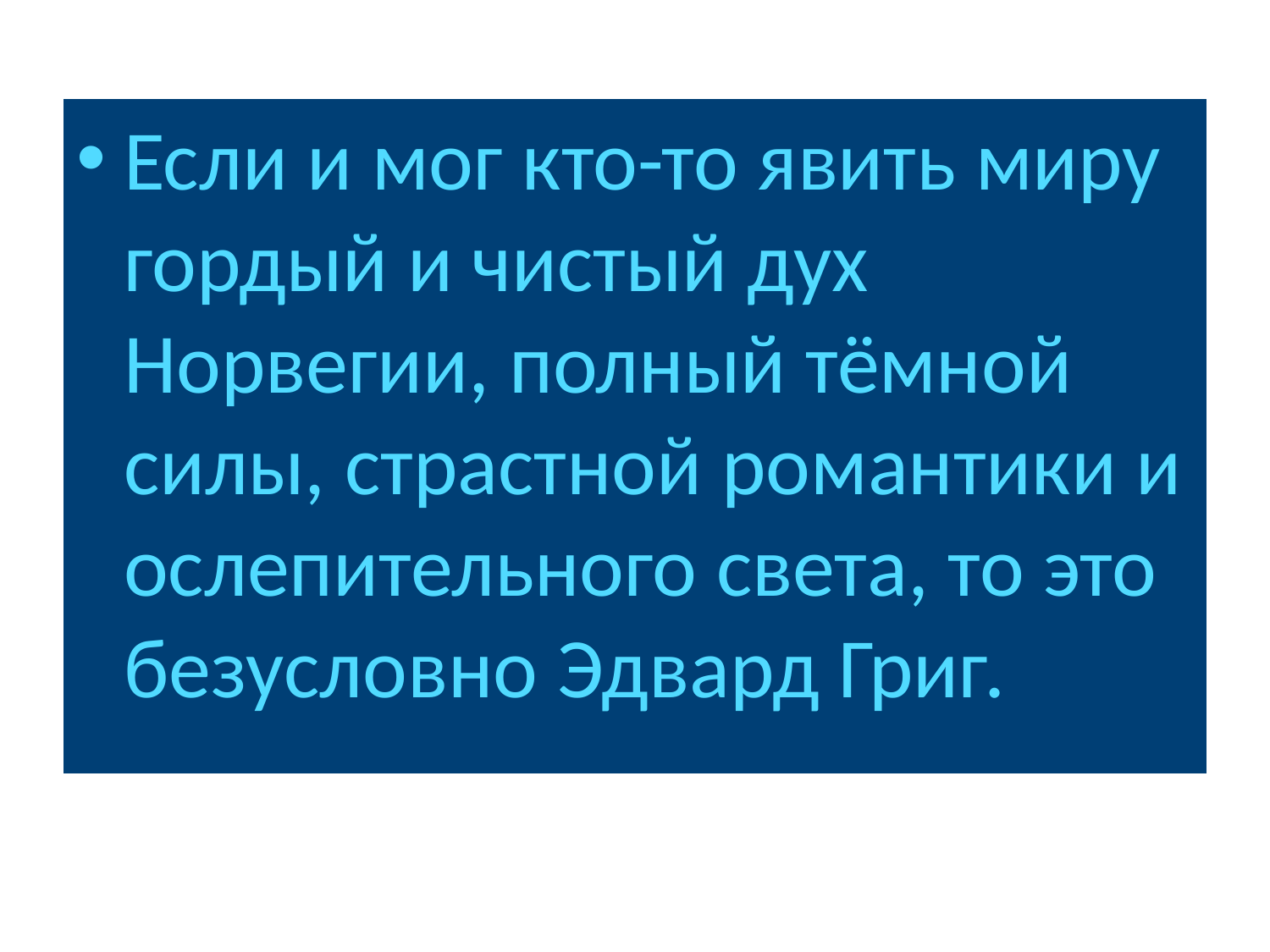

Если и мог кто-то явить миру гордый и чистый дух Норвегии, полный тёмной силы, страстной романтики и ослепительного света, то это безусловно Эдвард Григ.